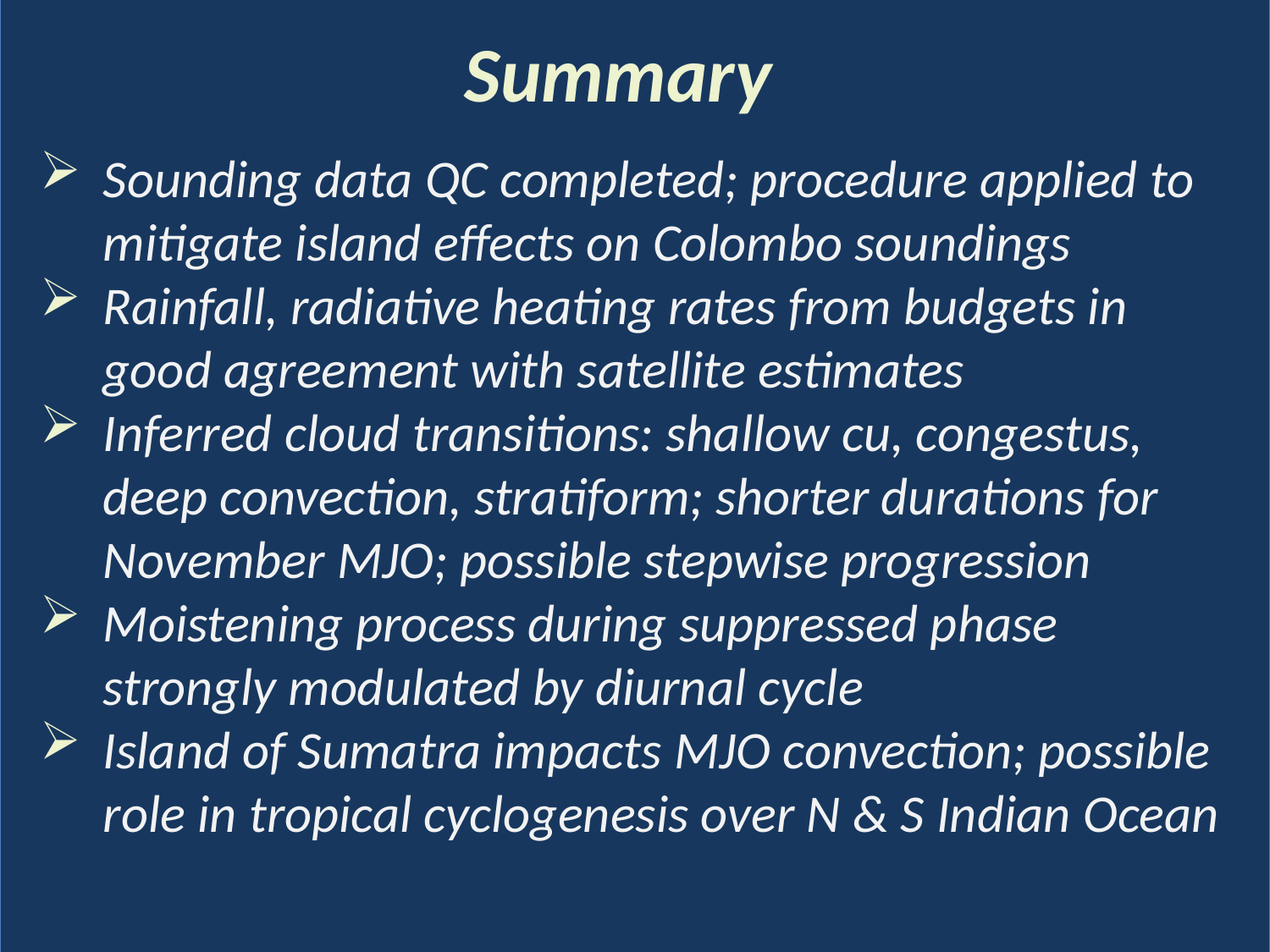

Summary
Sounding data QC completed; procedure applied to mitigate island effects on Colombo soundings
Rainfall, radiative heating rates from budgets in good agreement with satellite estimates
Inferred cloud transitions: shallow cu, congestus, deep convection, stratiform; shorter durations for November MJO; possible stepwise progression
Moistening process during suppressed phase strongly modulated by diurnal cycle
Island of Sumatra impacts MJO convection; possible role in tropical cyclogenesis over N & S Indian Ocean